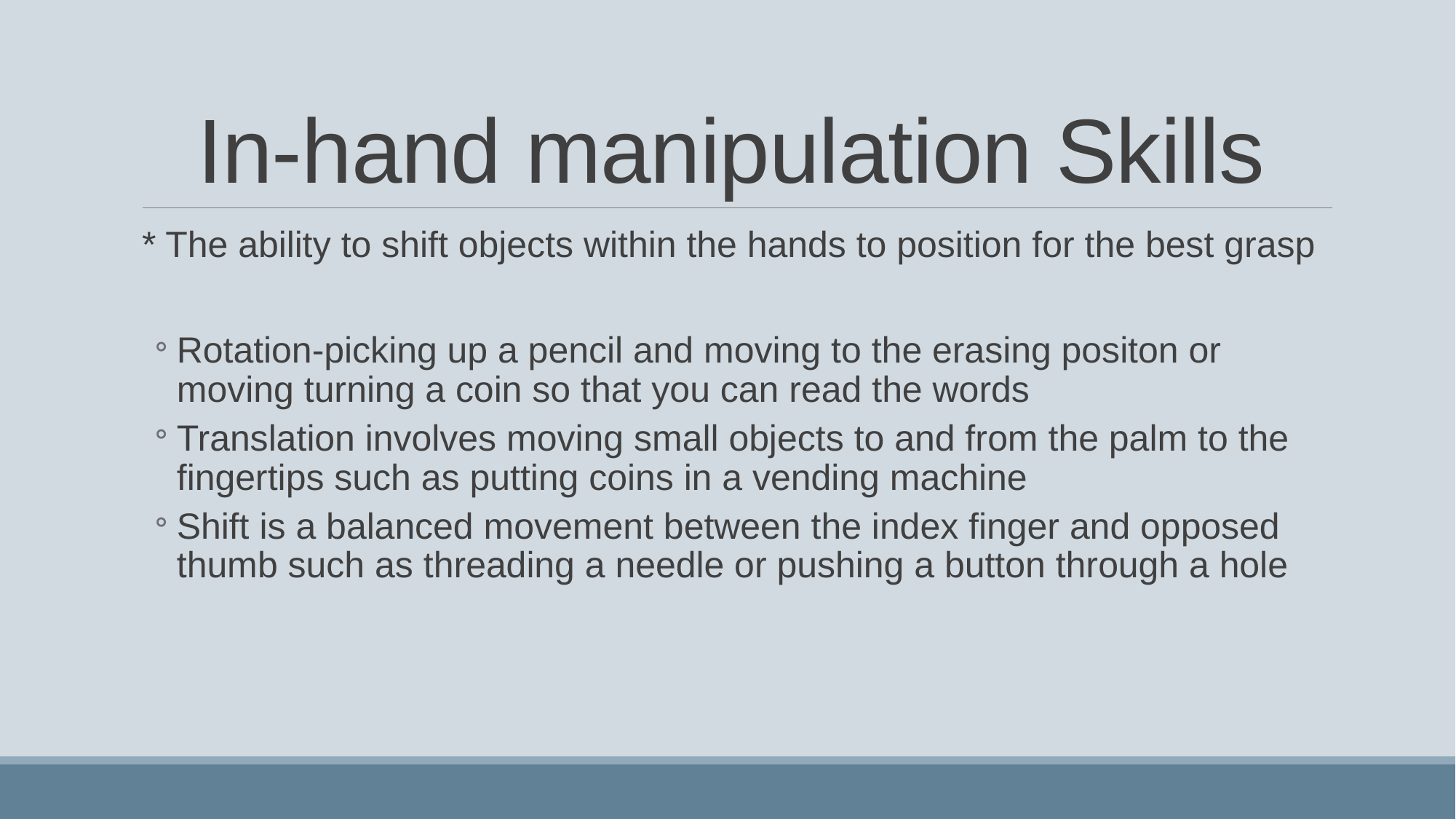

# In-hand manipulation Skills
* The ability to shift objects within the hands to position for the best grasp

Rotation-picking up a pencil and moving to the erasing positon or moving turning a coin so that you can read the words
Translation involves moving small objects to and from the palm to the fingertips such as putting coins in a vending machine
Shift is a balanced movement between the index finger and opposed thumb such as threading a needle or pushing a button through a hole